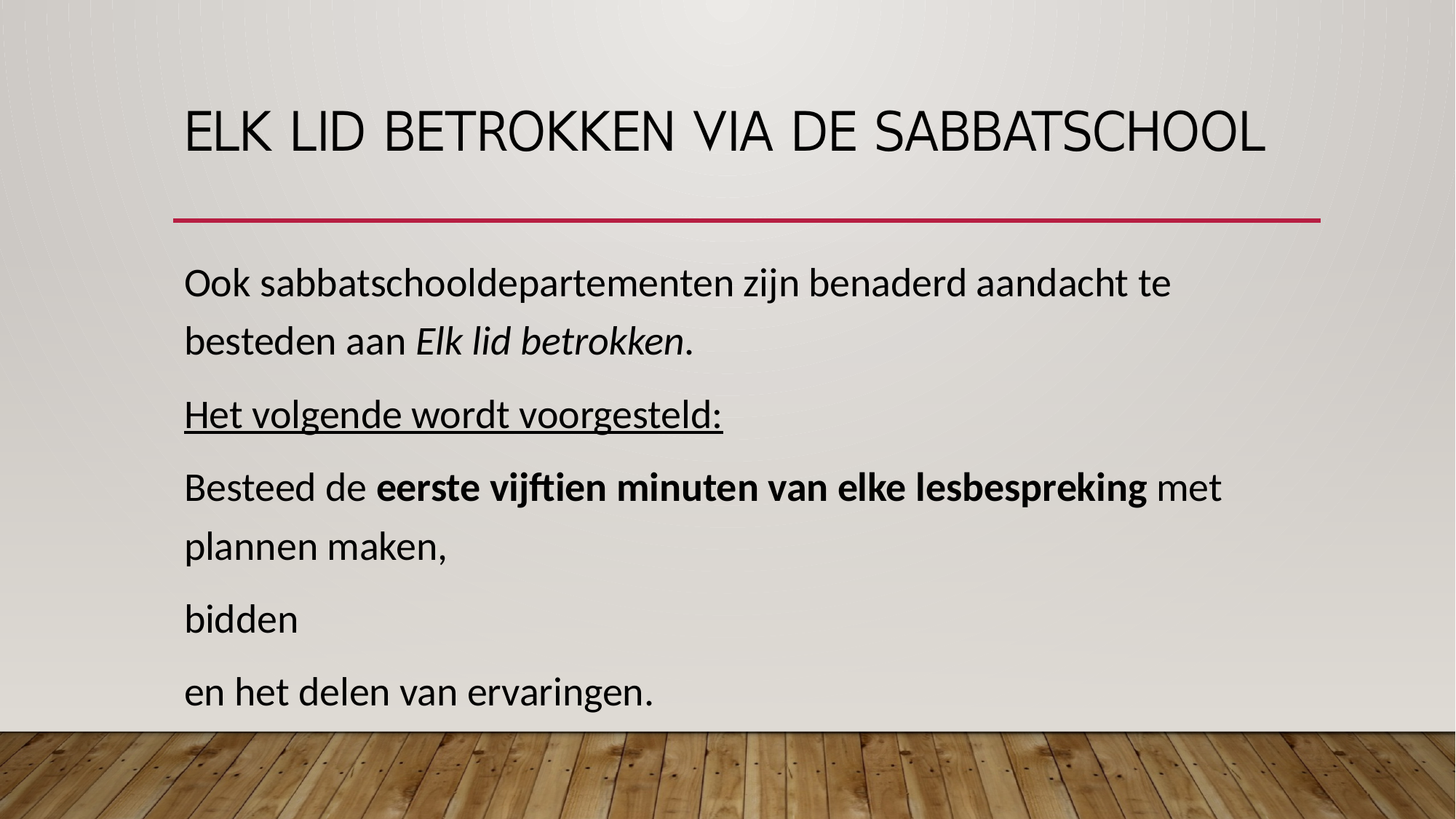

# Elk lid betrokken via de sabbatschool
Ook sabbatschooldepartementen zijn benaderd aandacht te besteden aan Elk lid betrokken.
Het volgende wordt voorgesteld:
Besteed de eerste vijftien minuten van elke lesbespreking met plannen maken,
bidden
en het delen van ervaringen.